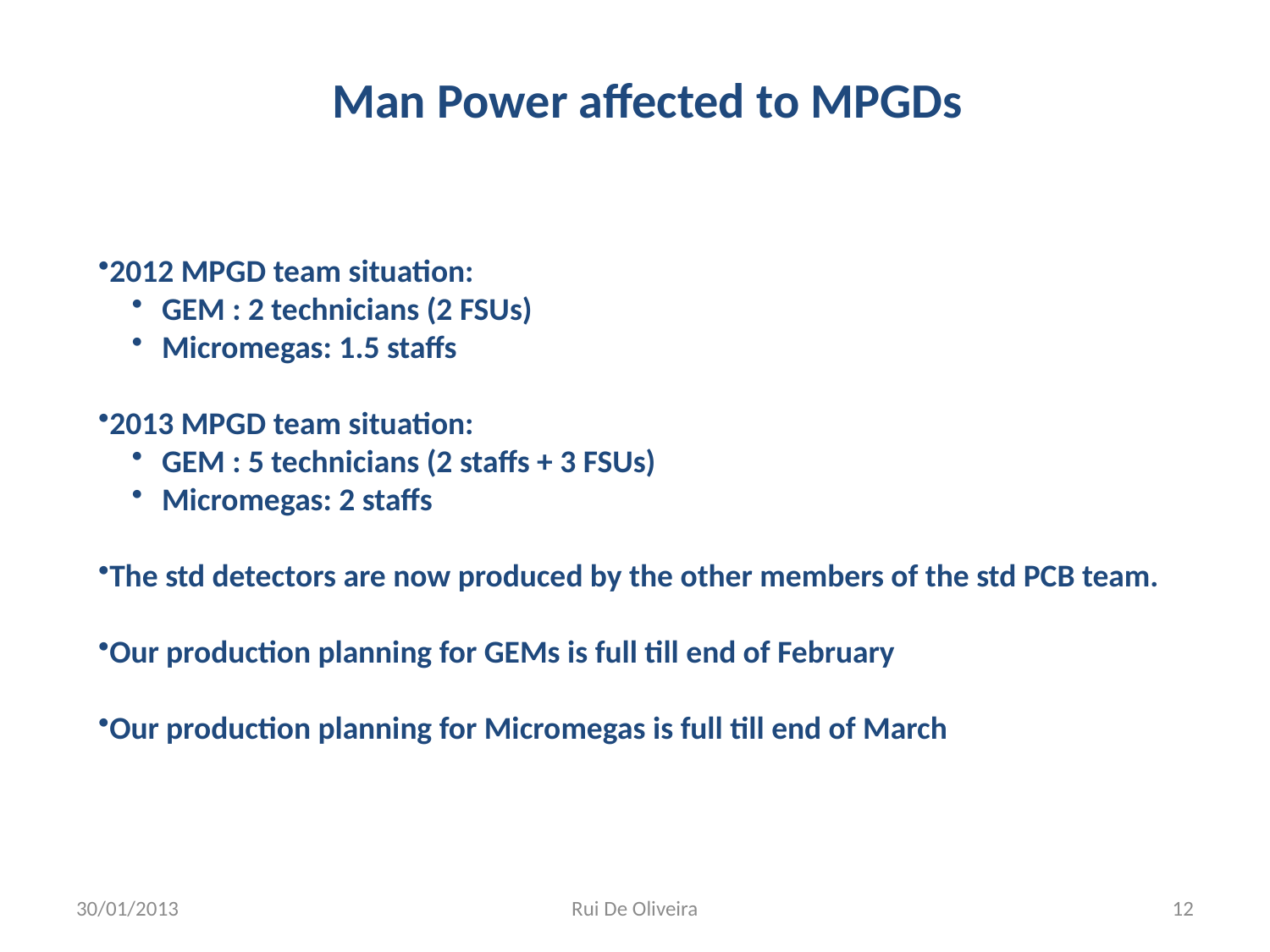

Man Power affected to MPGDs

2012 MPGD team situation:
GEM : 2 technicians (2 FSUs)
Micromegas: 1.5 staffs

2013 MPGD team situation:
GEM : 5 technicians (2 staffs + 3 FSUs)
Micromegas: 2 staffs

The std detectors are now produced by the other members of the std PCB team.

Our production planning for GEMs is full till end of February

Our production planning for Micromegas is full till end of March

30/01/2013
Rui De Oliveira
12